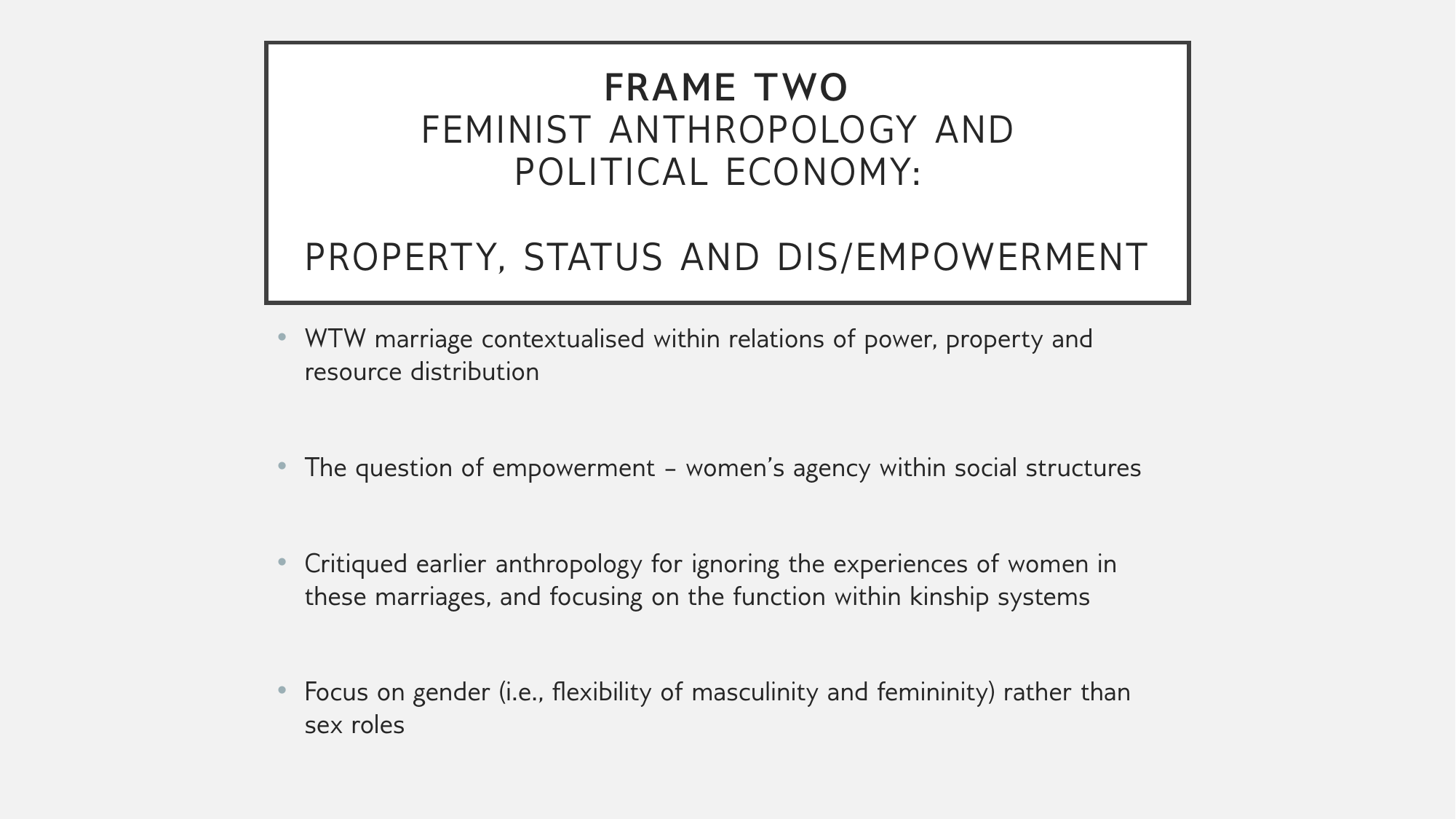

# Frame two feminist Anthropology and political economy: property, status and Dis/empowerment
WTW marriage contextualised within relations of power, property and resource distribution

The question of empowerment – women’s agency within social structures

Critiqued earlier anthropology for ignoring the experiences of women in these marriages, and focusing on the function within kinship systems

Focus on gender (i.e., flexibility of masculinity and femininity) rather than sex roles